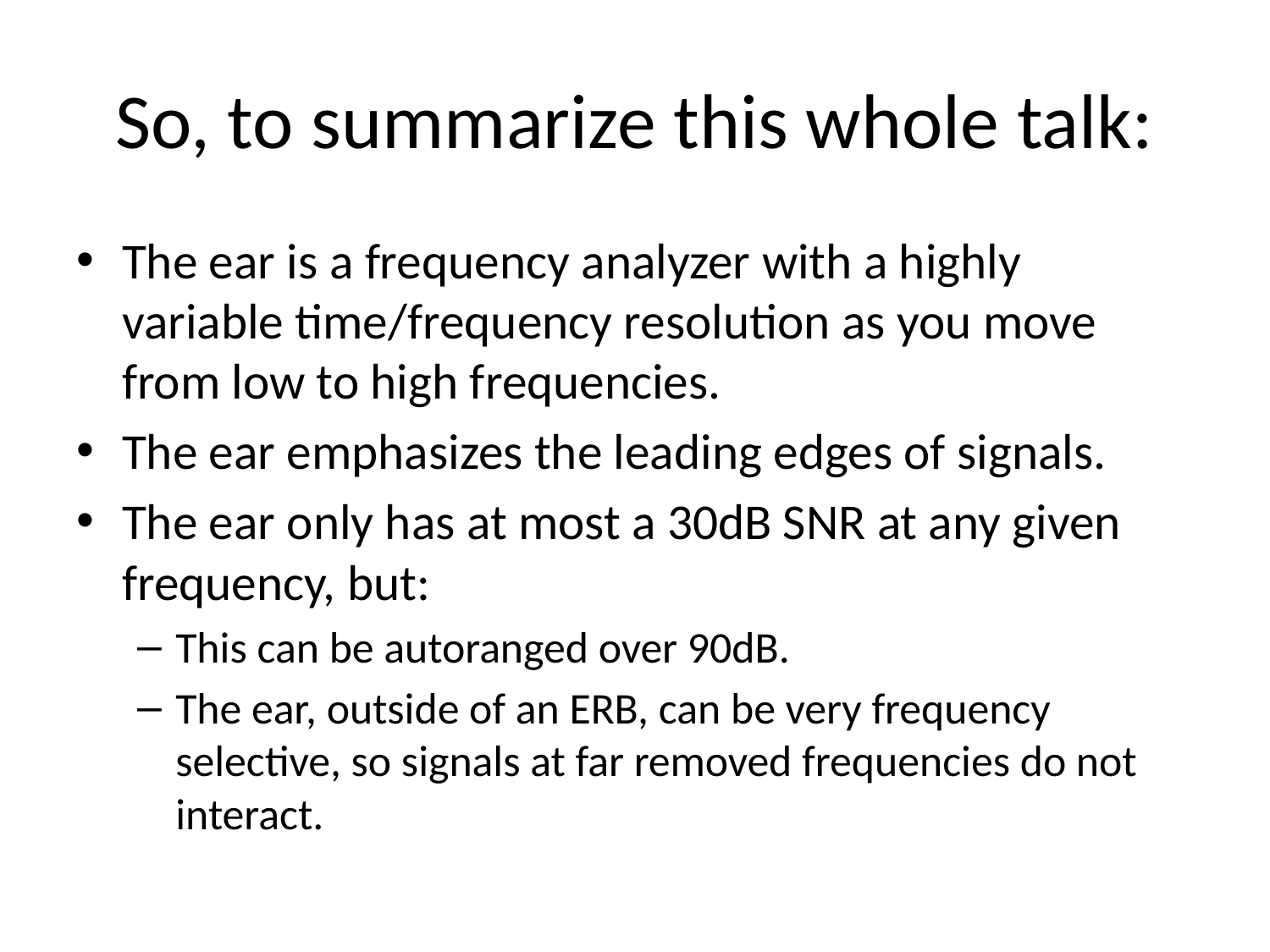

# So, to summarize this whole talk:
The ear is a frequency analyzer with a highly variable time/frequency resolution as you move from low to high frequencies.
The ear emphasizes the leading edges of signals.
The ear only has at most a 30dB SNR at any given frequency, but:
This can be autoranged over 90dB.
The ear, outside of an ERB, can be very frequency selective, so signals at far removed frequencies do not interact.